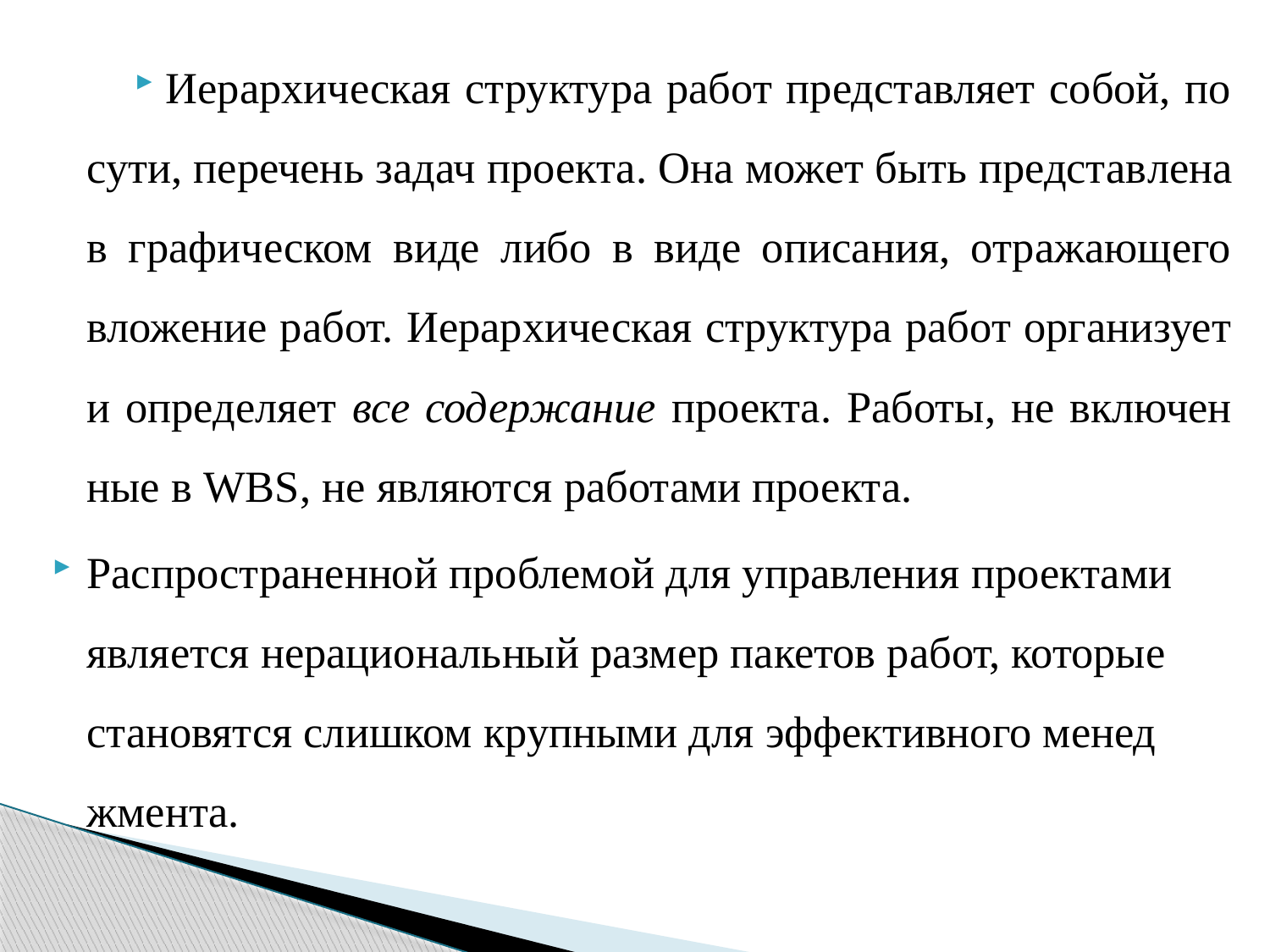

Иерархическая структура работ представляет собой, по сути, перечень задач проекта. Она может быть представ­лена в графическом виде либо в виде описания, отражающего вложение работ. Иерархическая структура работ организует и определяет все содержание проекта. Работы, не включен­ные в WBS, не являются работами проекта.
Распространенной проблемой для управления проектами является нерациональный размер пакетов работ, которые становятся слишком крупными для эффективного менед­жмента.